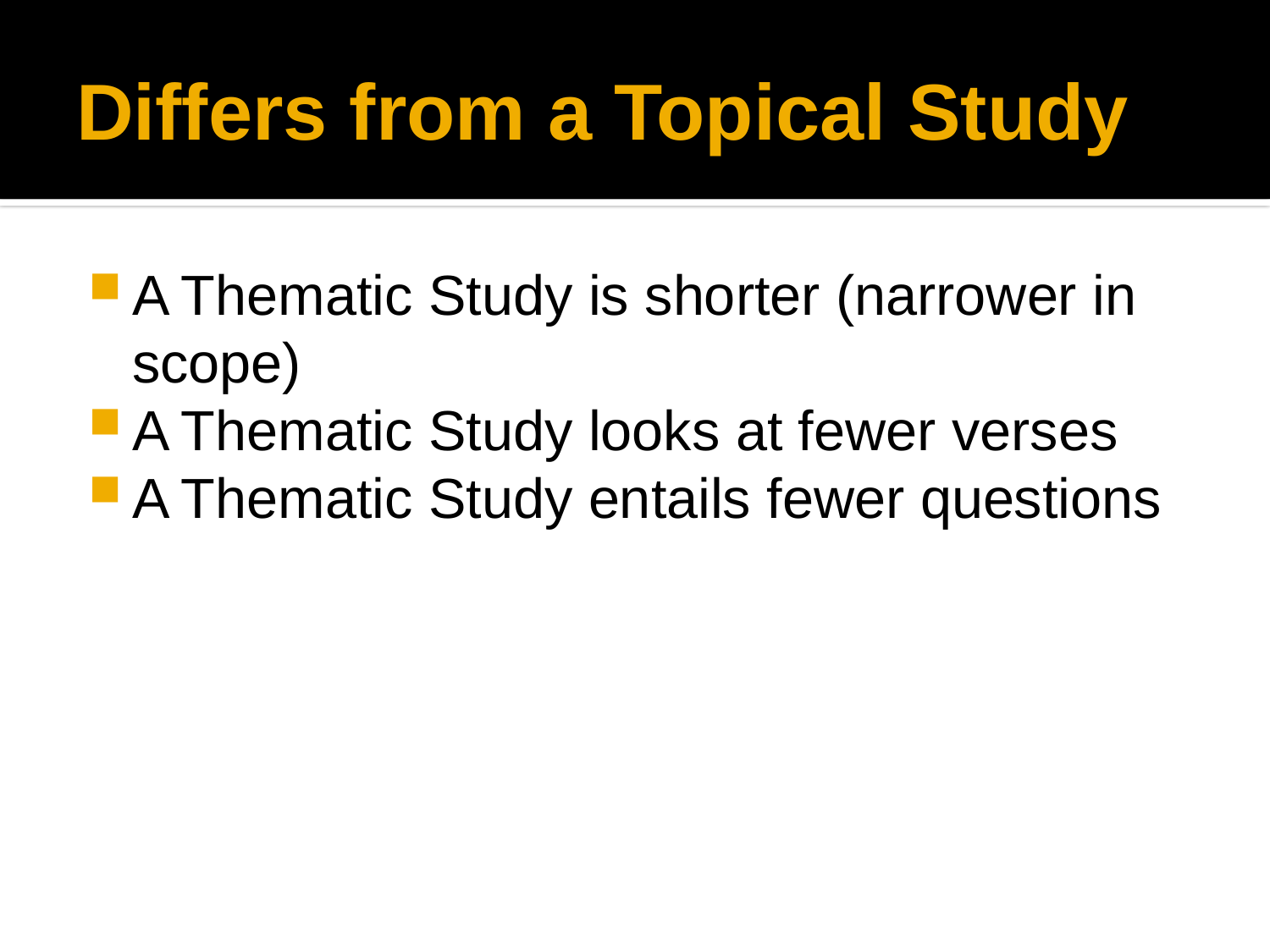

# Differs from a Topical Study
A Thematic Study is shorter (narrower in scope)
A Thematic Study looks at fewer verses
A Thematic Study entails fewer questions